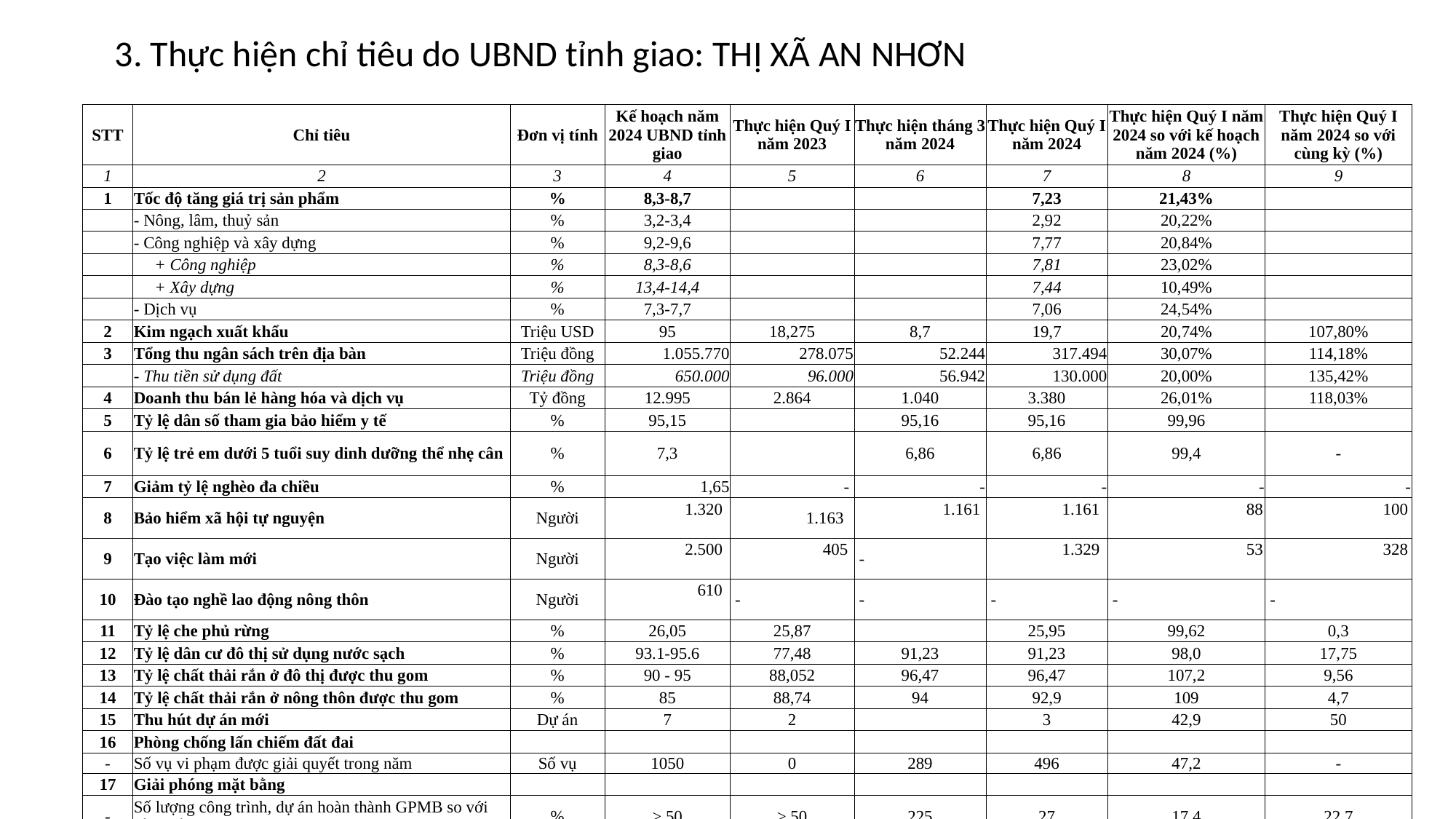

3. Thực hiện chỉ tiêu do UBND tỉnh giao: THỊ XÃ AN NHƠN
| STT | Chỉ tiêu | Đơn vị tính | Kế hoạch năm 2024 UBND tỉnh giao | Thực hiện Quý I năm 2023 | Thực hiện tháng 3 năm 2024 | Thực hiện Quý I năm 2024 | Thực hiện Quý I năm 2024 so với kế hoạch năm 2024 (%) | Thực hiện Quý I năm 2024 so với cùng kỳ (%) |
| --- | --- | --- | --- | --- | --- | --- | --- | --- |
| 1 | 2 | 3 | 4 | 5 | 6 | 7 | 8 | 9 |
| 1 | Tốc độ tăng giá trị sản phẩm | % | 8,3-8,7 |  |  | 7,23 | 21,43% |  |
|  | - Nông, lâm, thuỷ sản | % | 3,2-3,4 |  |  | 2,92 | 20,22% |  |
|  | - Công nghiệp và xây dựng | % | 9,2-9,6 |  |  | 7,77 | 20,84% |  |
|  | + Công nghiệp | % | 8,3-8,6 |  |  | 7,81 | 23,02% |  |
|  | + Xây dựng | % | 13,4-14,4 |  |  | 7,44 | 10,49% |  |
|  | - Dịch vụ | % | 7,3-7,7 |  |  | 7,06 | 24,54% |  |
| 2 | Kim ngạch xuất khẩu | Triệu USD | 95 | 18,275 | 8,7 | 19,7 | 20,74% | 107,80% |
| 3 | Tổng thu ngân sách trên địa bàn | Triệu đồng | 1.055.770 | 278.075 | 52.244 | 317.494 | 30,07% | 114,18% |
|  | - Thu tiền sử dụng đất | Triệu đồng | 650.000 | 96.000 | 56.942 | 130.000 | 20,00% | 135,42% |
| 4 | Doanh thu bán lẻ hàng hóa và dịch vụ | Tỷ đồng | 12.995 | 2.864 | 1.040 | 3.380 | 26,01% | 118,03% |
| 5 | Tỷ lệ dân số tham gia bảo hiểm y tế | % | 95,15 |  | 95,16 | 95,16 | 99,96 |  |
| 6 | Tỷ lệ trẻ em dưới 5 tuổi suy dinh dưỡng thể nhẹ cân | % | 7,3 |  | 6,86 | 6,86 | 99,4 | - |
| 7 | Giảm tỷ lệ nghèo đa chiều | % | 1,65 | - | - | - | - | - |
| 8 | Bảo hiểm xã hội tự nguyện | Người | 1.320 | 1.163 | 1.161 | 1.161 | 88 | 100 |
| 9 | Tạo việc làm mới | Người | 2.500 | 405 | - | 1.329 | 53 | 328 |
| 10 | Đào tạo nghề lao động nông thôn | Người | 610 | - | - | - | - | - |
| 11 | Tỷ lệ che phủ rừng | % | 26,05 | 25,87 |  | 25,95 | 99,62 | 0,3 |
| 12 | Tỷ lệ dân cư đô thị sử dụng nước sạch | % | 93.1-95.6 | 77,48 | 91,23 | 91,23 | 98,0 | 17,75 |
| 13 | Tỷ lệ chất thải rắn ở đô thị được thu gom | % | 90 - 95 | 88,052 | 96,47 | 96,47 | 107,2 | 9,56 |
| 14 | Tỷ lệ chất thải rắn ở nông thôn được thu gom | % | 85 | 88,74 | 94 | 92,9 | 109 | 4,7 |
| 15 | Thu hút dự án mới | Dự án | 7 | 2 |  | 3 | 42,9 | 50 |
| 16 | Phòng chống lấn chiếm đất đai |  |  |  |  |  |  |  |
| - | Số vụ vi phạm được giải quyết trong năm | Số vụ | 1050 | 0 | 289 | 496 | 47,2 | - |
| 17 | Giải phóng mặt bằng |  |  |  |  |  |  |  |
| - | Số lượng công trình, dự án hoàn thành GPMB so với tổng số dự án trên địa bàn | % | ≥ 50 | ≥ 50 | 225 | 27 | 17,4 | 22,7 |